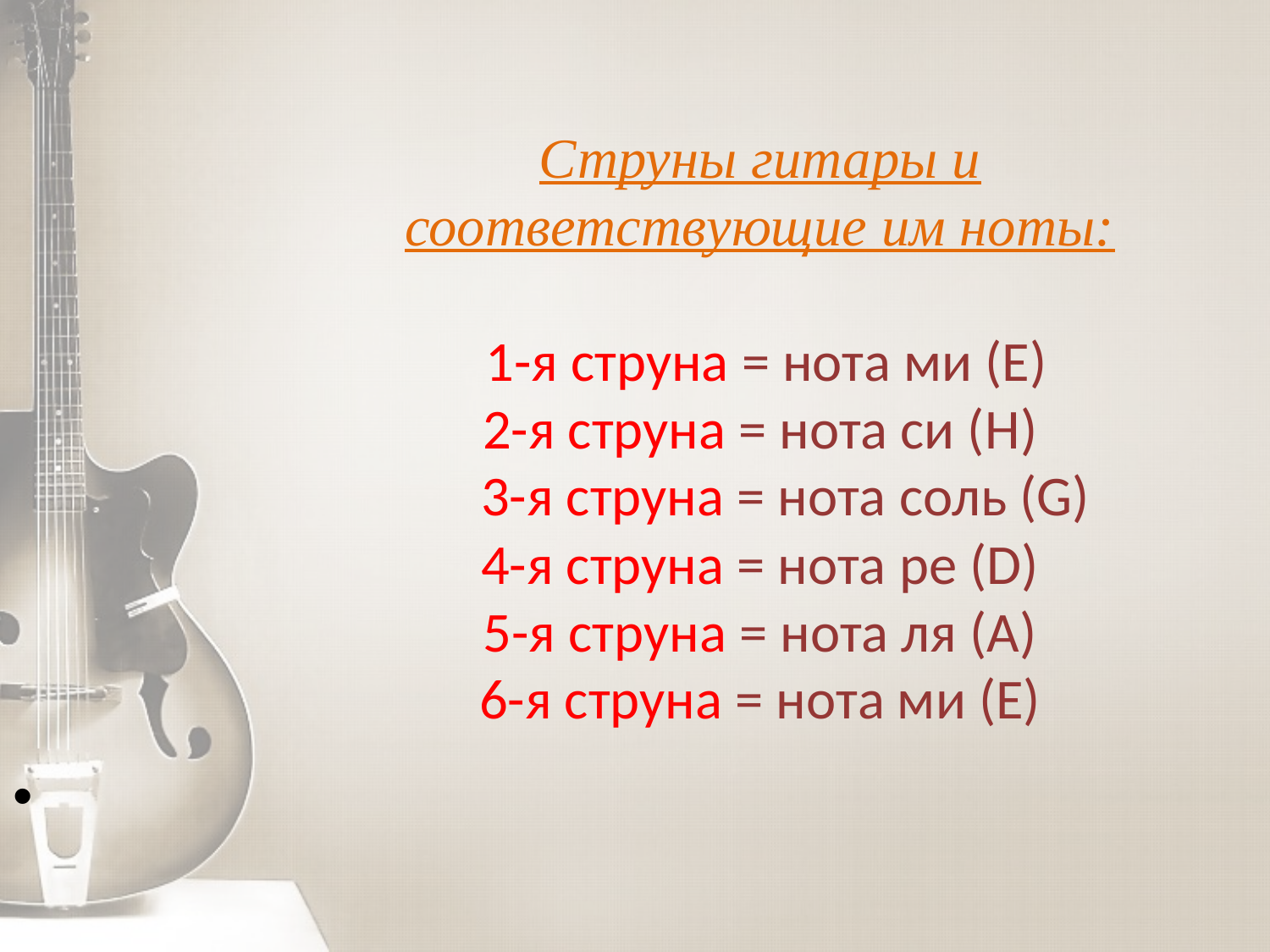

Струны гитары и соответствующие им ноты:
 1-я струна = нота ми (E)
2-я струна = нота си (H)
    3-я струна = нота соль (G)
4-я струна = нота ре (D)
5-я струна = нота ля (A)
6-я струна = нота ми (E)